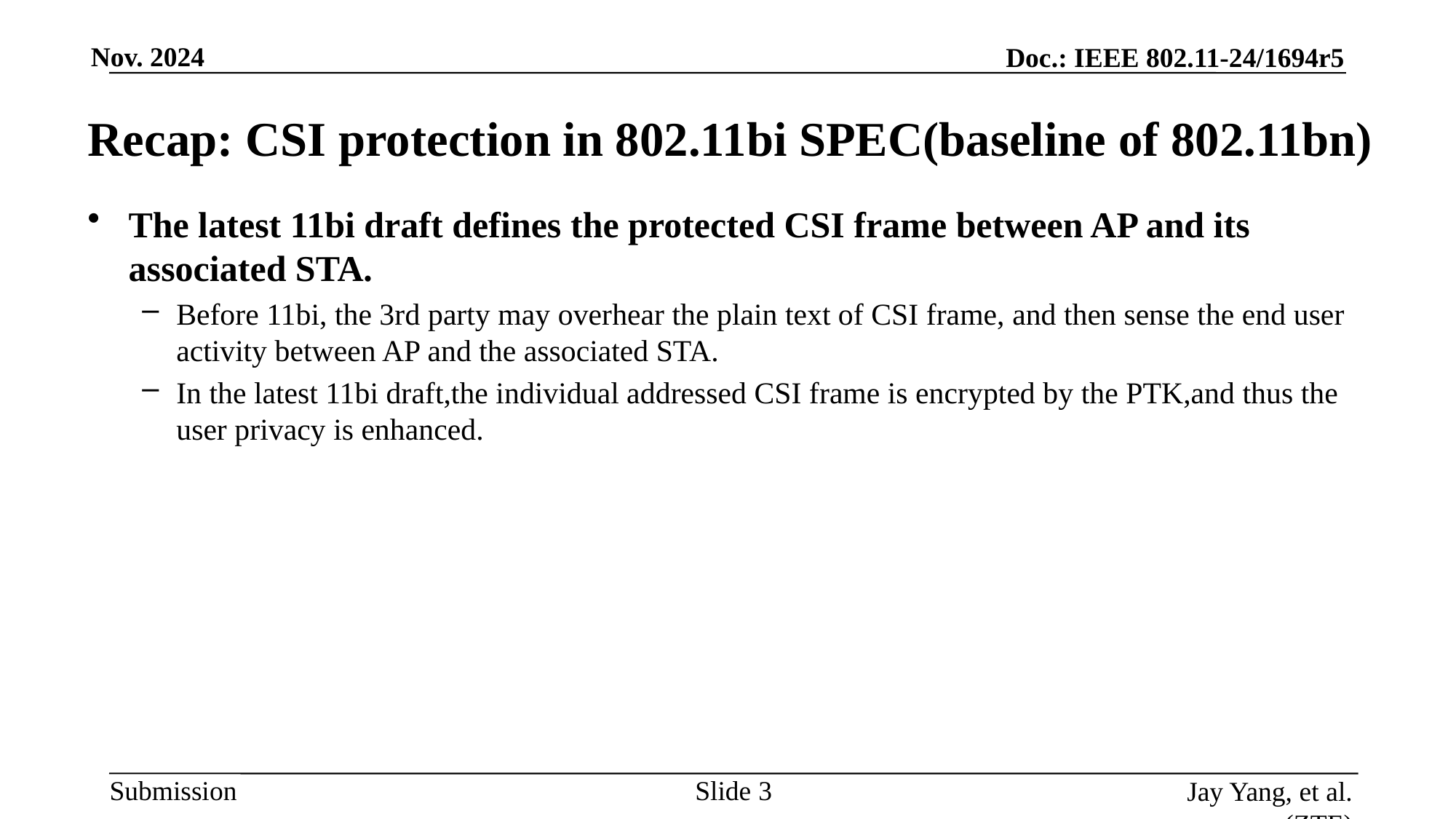

# Recap: CSI protection in 802.11bi SPEC(baseline of 802.11bn)
The latest 11bi draft defines the protected CSI frame between AP and its associated STA.
Before 11bi, the 3rd party may overhear the plain text of CSI frame, and then sense the end user activity between AP and the associated STA.
In the latest 11bi draft,the individual addressed CSI frame is encrypted by the PTK,and thus the user privacy is enhanced.

Slide 3
Jay Yang, et al. (ZTE)